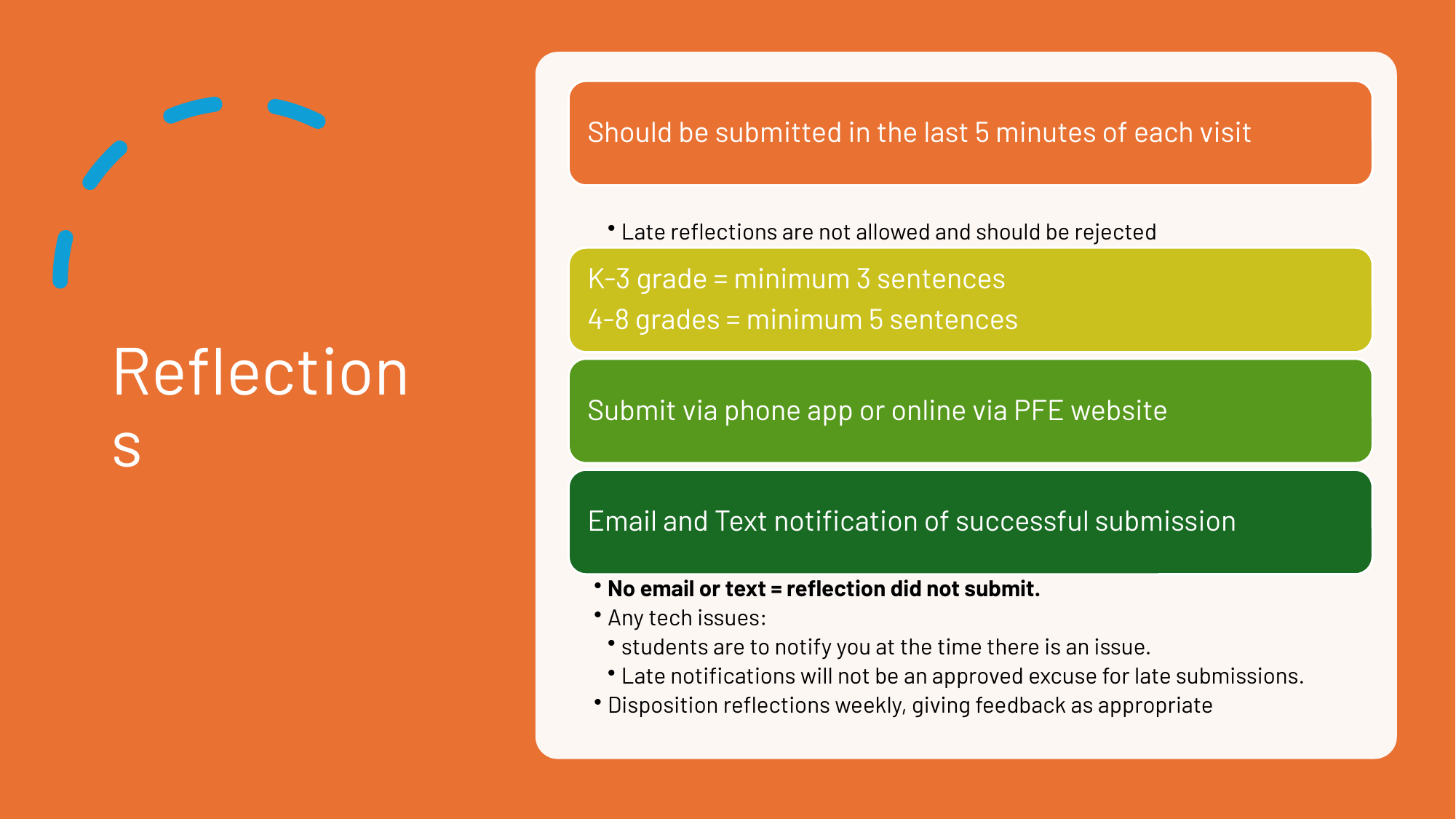

Should be submitted in the last 5 minutes of each visit

Late reflections are not allowed and should be rejected
K-3 grade = minimum 3 sentences
4-8 grades = minimum 5 sentences
Submit via phone app or online via PFE website
Email and Text notification of successful submission
No email or text = reflection did not submit.
Any tech issues:
students are to notify you at the time there is an issue.
Late notifications will not be an approved excuse for late submissions.
Disposition reflections weekly, giving feedback as appropriate
# Reflections